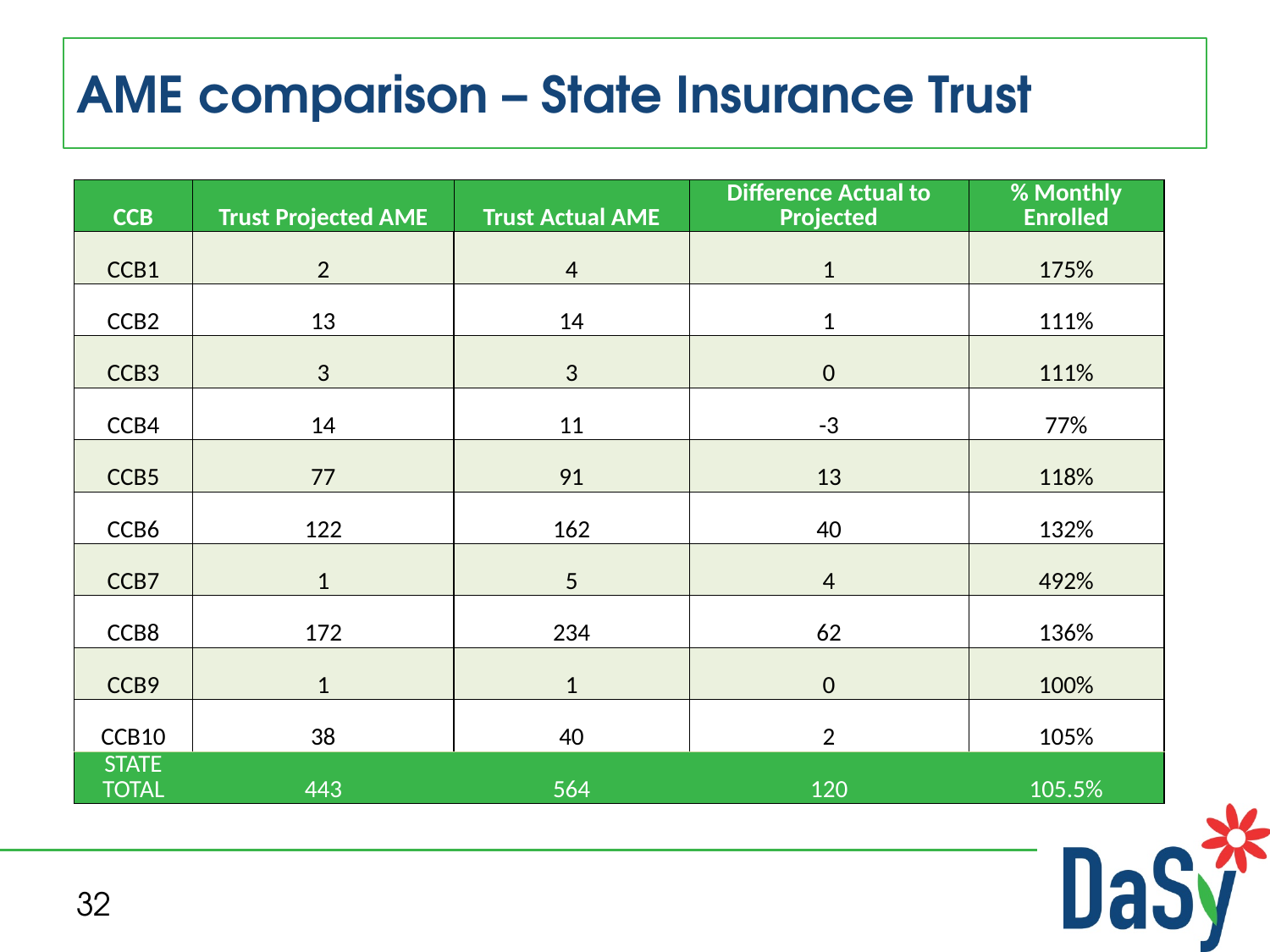

# AME comparison – State Insurance Trust
| CCB | Trust Projected AME | Trust Actual AME | Difference Actual to Projected | % Monthly Enrolled |
| --- | --- | --- | --- | --- |
| CCB1 | 2 | 4 | 1 | 175% |
| CCB2 | 13 | 14 | 1 | 111% |
| CCB3 | 3 | 3 | 0 | 111% |
| CCB4 | 14 | 11 | -3 | 77% |
| CCB5 | 77 | 91 | 13 | 118% |
| CCB6 | 122 | 162 | 40 | 132% |
| CCB7 | 1 | 5 | 4 | 492% |
| CCB8 | 172 | 234 | 62 | 136% |
| CCB9 | 1 | 1 | 0 | 100% |
| CCB10 | 38 | 40 | 2 | 105% |
| STATE TOTAL | 443 | 564 | 120 | 105.5% |
32